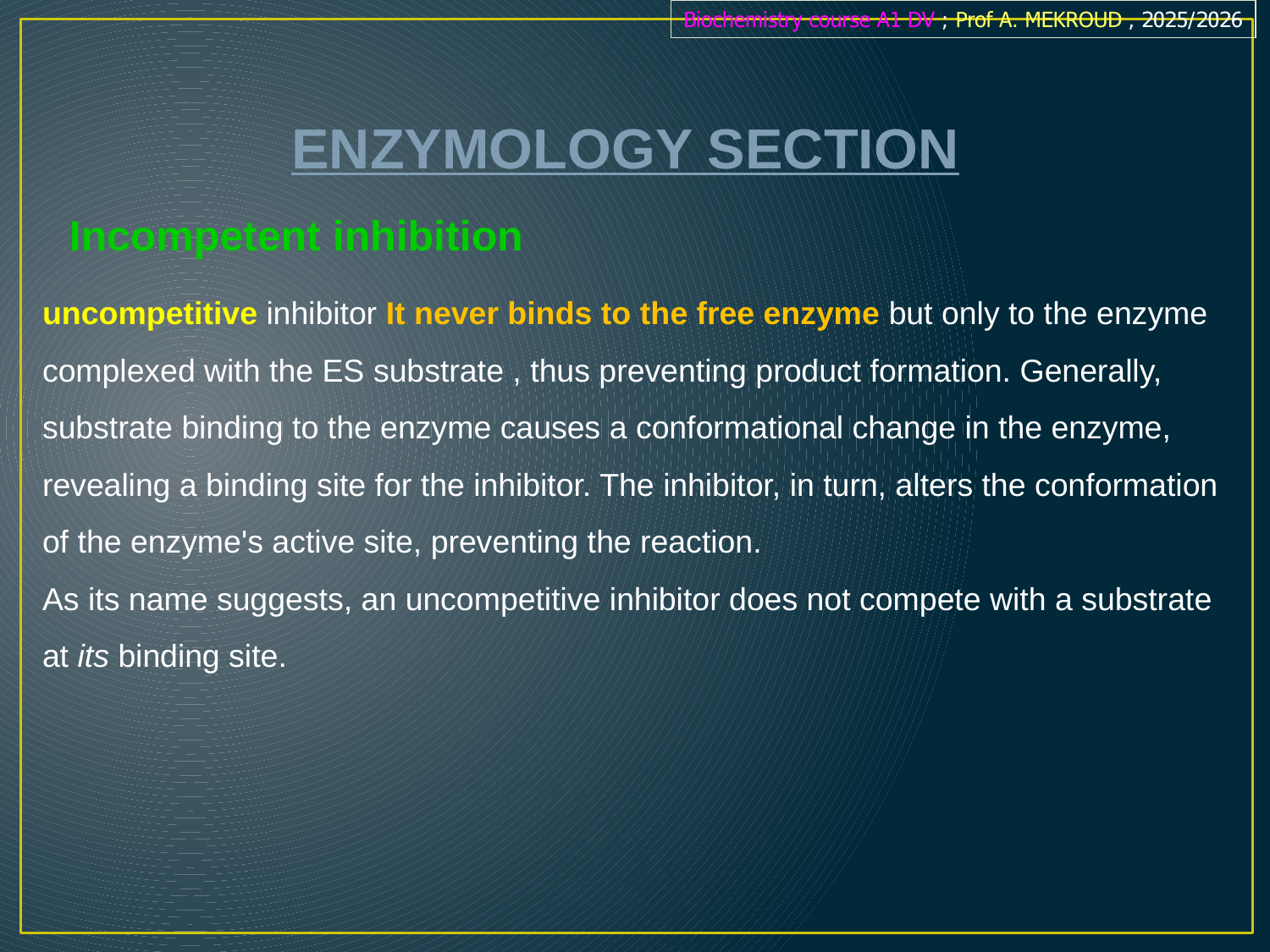

Biochemistry course A1 DV ; Prof A. MEKROUD , 2025/2026
ENZYMOLOGY SECTION
Incompetent inhibition​​

uncompetitive inhibitor It never binds to the free enzyme but only to the enzyme complexed with the ES substrate , thus preventing product formation. Generally, substrate binding to the enzyme causes a conformational change in the enzyme, revealing a binding site for the inhibitor. The inhibitor, in turn, alters the conformation of the enzyme's active site, preventing the reaction.
As its name suggests, an uncompetitive inhibitor does not compete with a substrate at its binding site.

|  |
| --- |